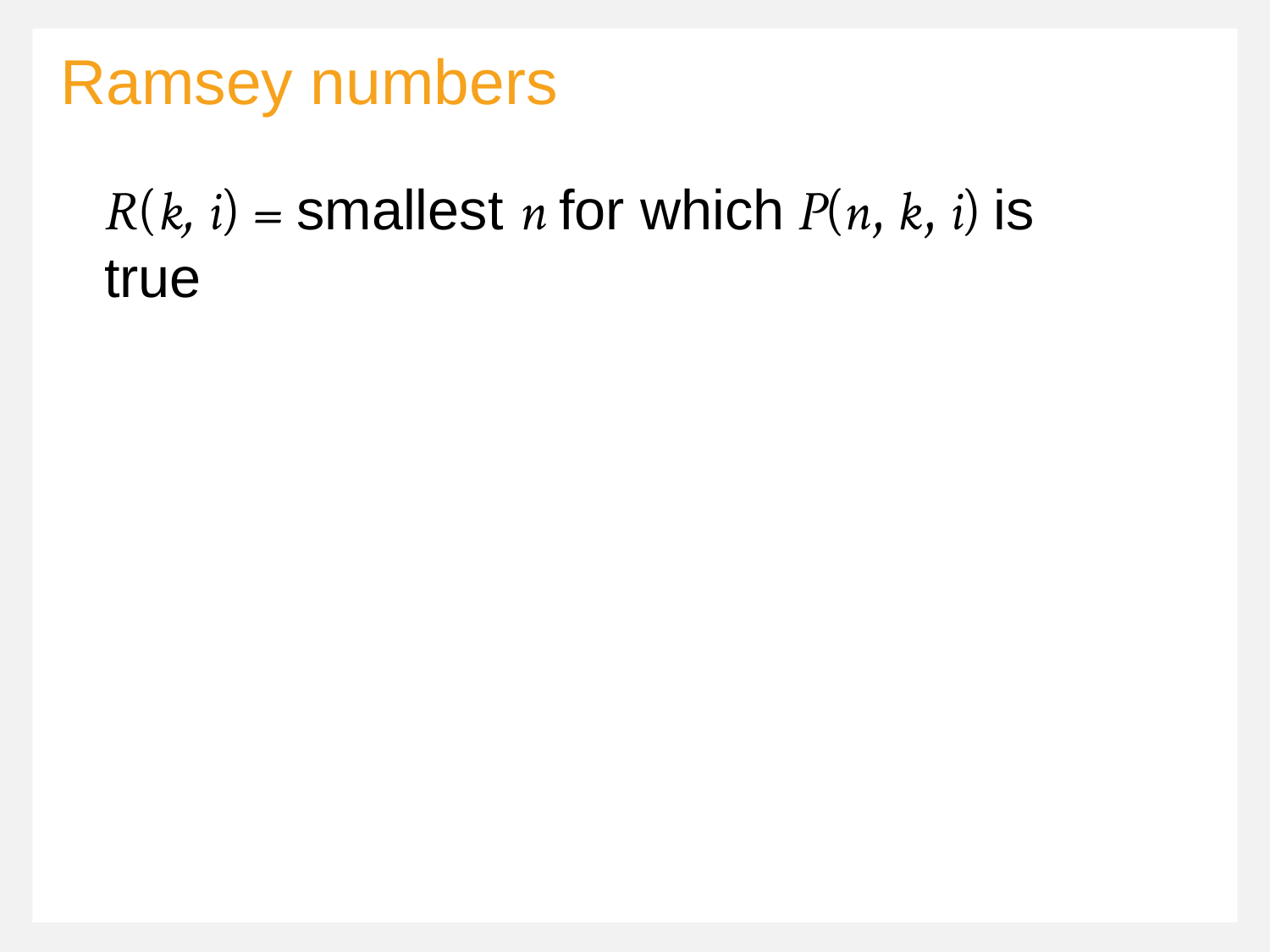

Ramsey numbers
R(k, i) = smallest n for which P(n, k, i) is true